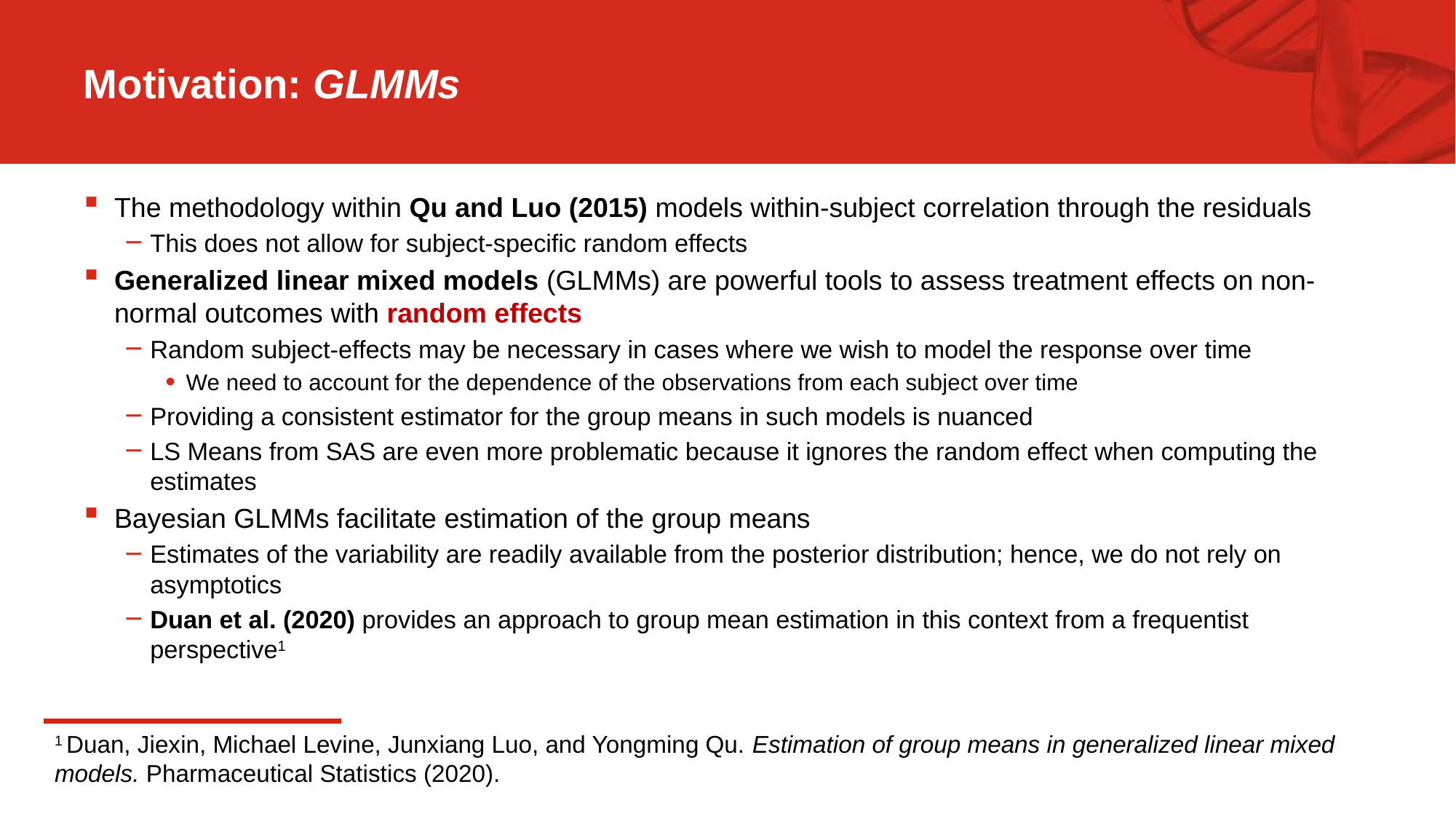

# Motivation: GLMMs
The methodology within Qu and Luo (2015) models within-subject correlation through the residuals
This does not allow for subject-specific random effects
Generalized linear mixed models (GLMMs) are powerful tools to assess treatment effects on non-normal outcomes with random effects
Random subject-effects may be necessary in cases where we wish to model the response over time
We need to account for the dependence of the observations from each subject over time
Providing a consistent estimator for the group means in such models is nuanced
LS Means from SAS are even more problematic because it ignores the random effect when computing the estimates
Bayesian GLMMs facilitate estimation of the group means
Estimates of the variability are readily available from the posterior distribution; hence, we do not rely on asymptotics
Duan et al. (2020) provides an approach to group mean estimation in this context from a frequentist perspective1
1 Duan, Jiexin, Michael Levine, Junxiang Luo, and Yongming Qu. Estimation of group means in generalized linear mixed models. Pharmaceutical Statistics (2020).